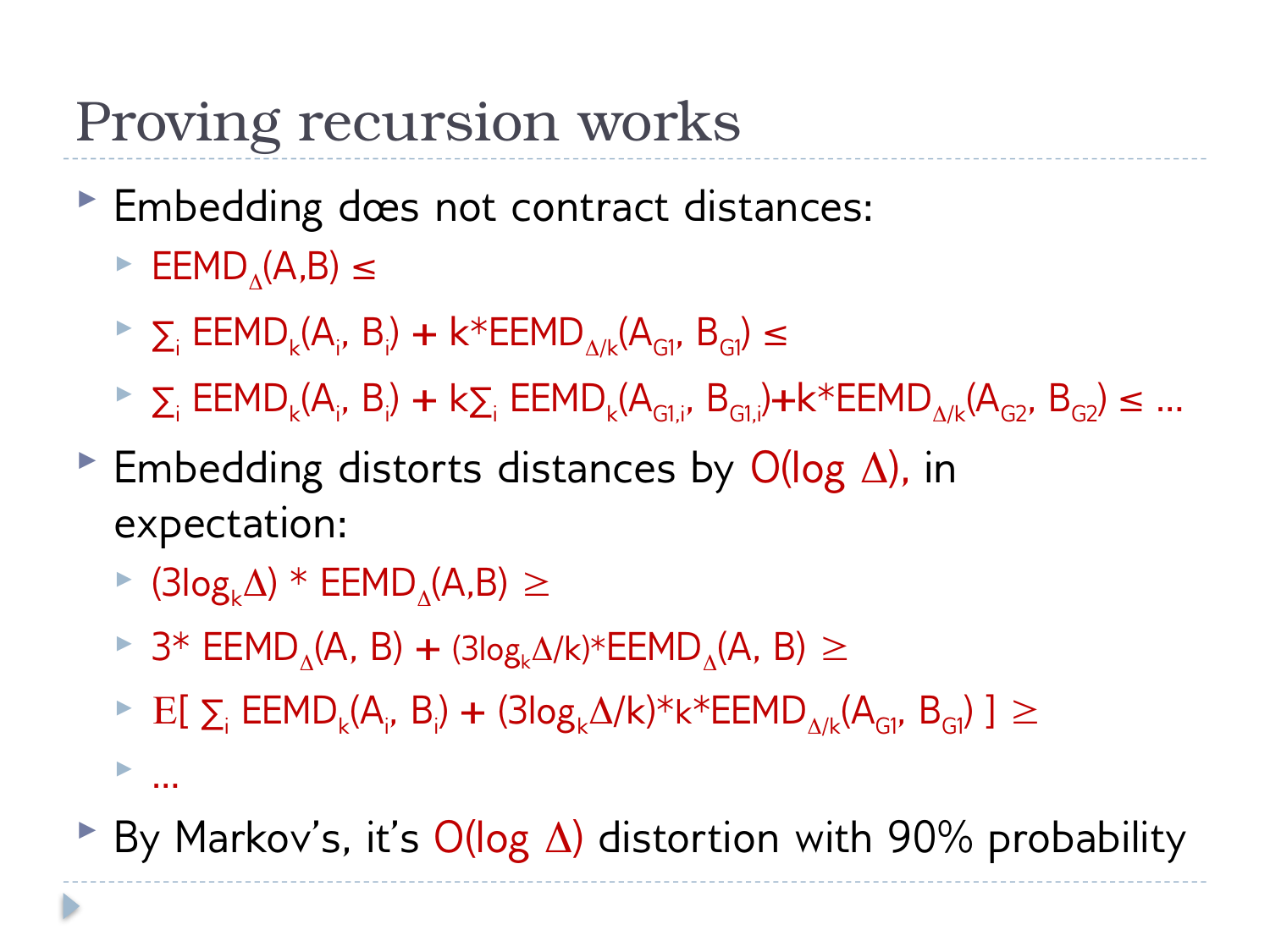

# Proving recursion works
Embedding does not contract distances:
EEMDΔ(A,B) ≤
∑i EEMDk(Ai, Bi) + k*EEMDΔ/k(AG1, BG1) ≤
∑i EEMDk(Ai, Bi) + k∑i EEMDk(AG1,i, BG1,i)+k*EEMDΔ/k(AG2, BG2) ≤ …
Embedding distorts distances by O(log Δ), in expectation:
(3logkΔ) * EEMDΔ(A,B) ≥
3* EEMDΔ(A, B) + (3logkΔ/k)*EEMDΔ(A, B) ≥
Ε[ ∑i EEMDk(Ai, Bi) + (3logkΔ/k)*k*EEMDΔ/k(AG1, BG1) ] ≥
…
By Markov’s, it’s O(log Δ) distortion with 90% probability